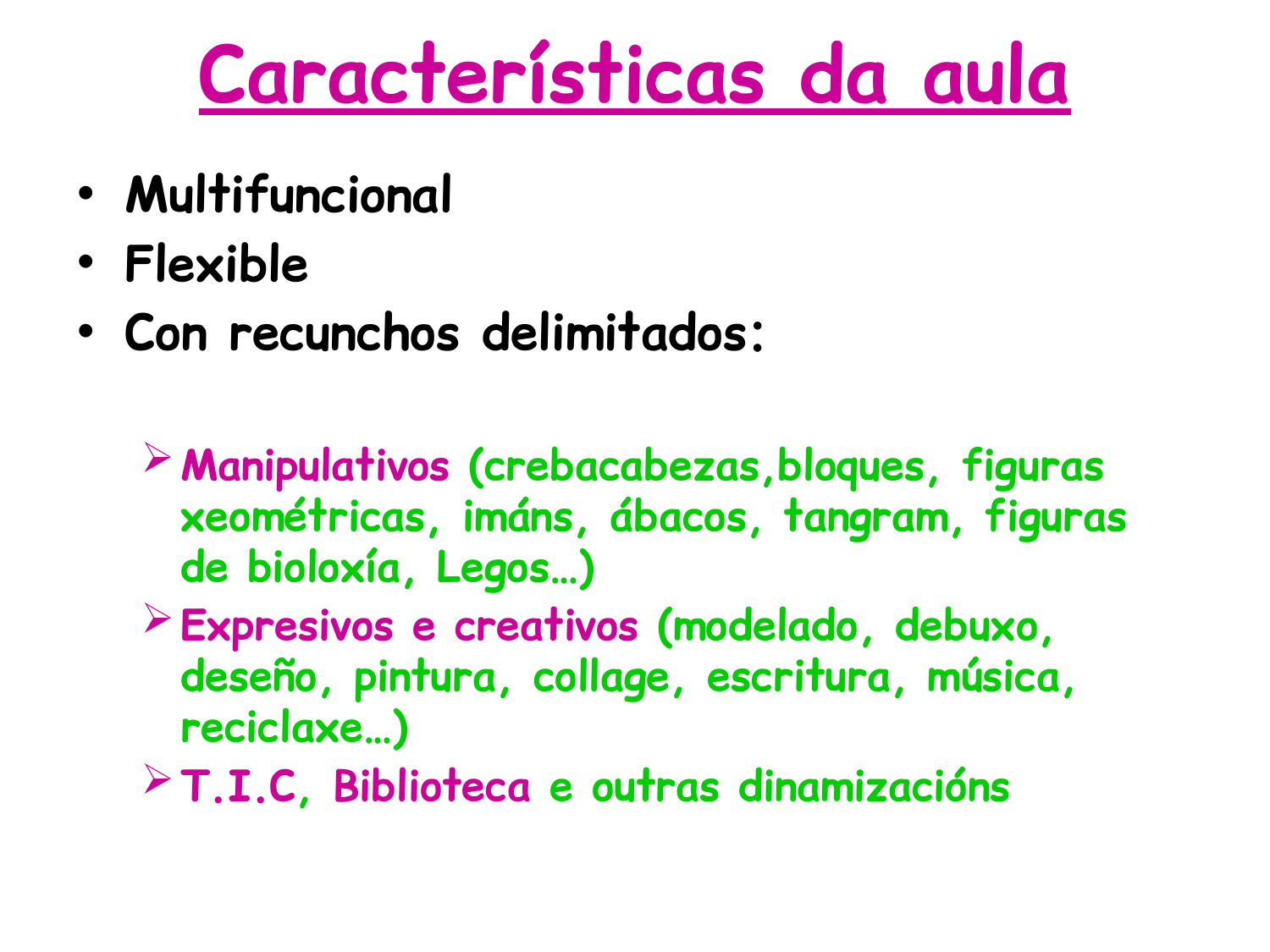

# Características da aula
Multifuncional
Flexible
Con recunchos delimitados:

Manipulativos (crebacabezas,bloques, figuras xeométricas, imáns, ábacos, tangram, figuras de bioloxía, Legos…)
Expresivos e creativos (modelado, debuxo, deseño, pintura, collage, escritura, música, reciclaxe…)
T.I.C, Biblioteca e outras dinamizacións